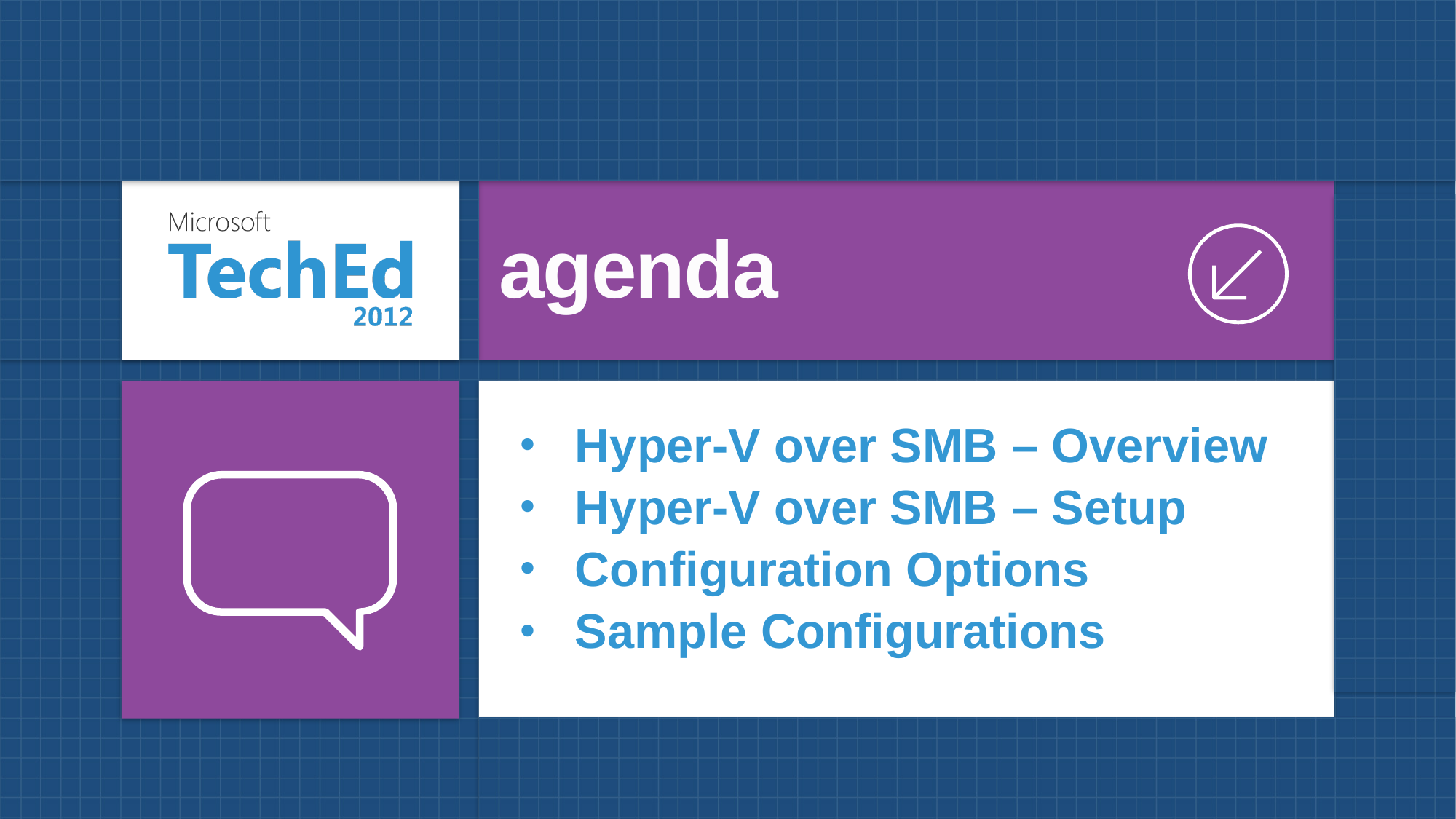

agenda
Hyper-V over SMB – Overview
Hyper-V over SMB – Setup
Configuration Options
Sample Configurations